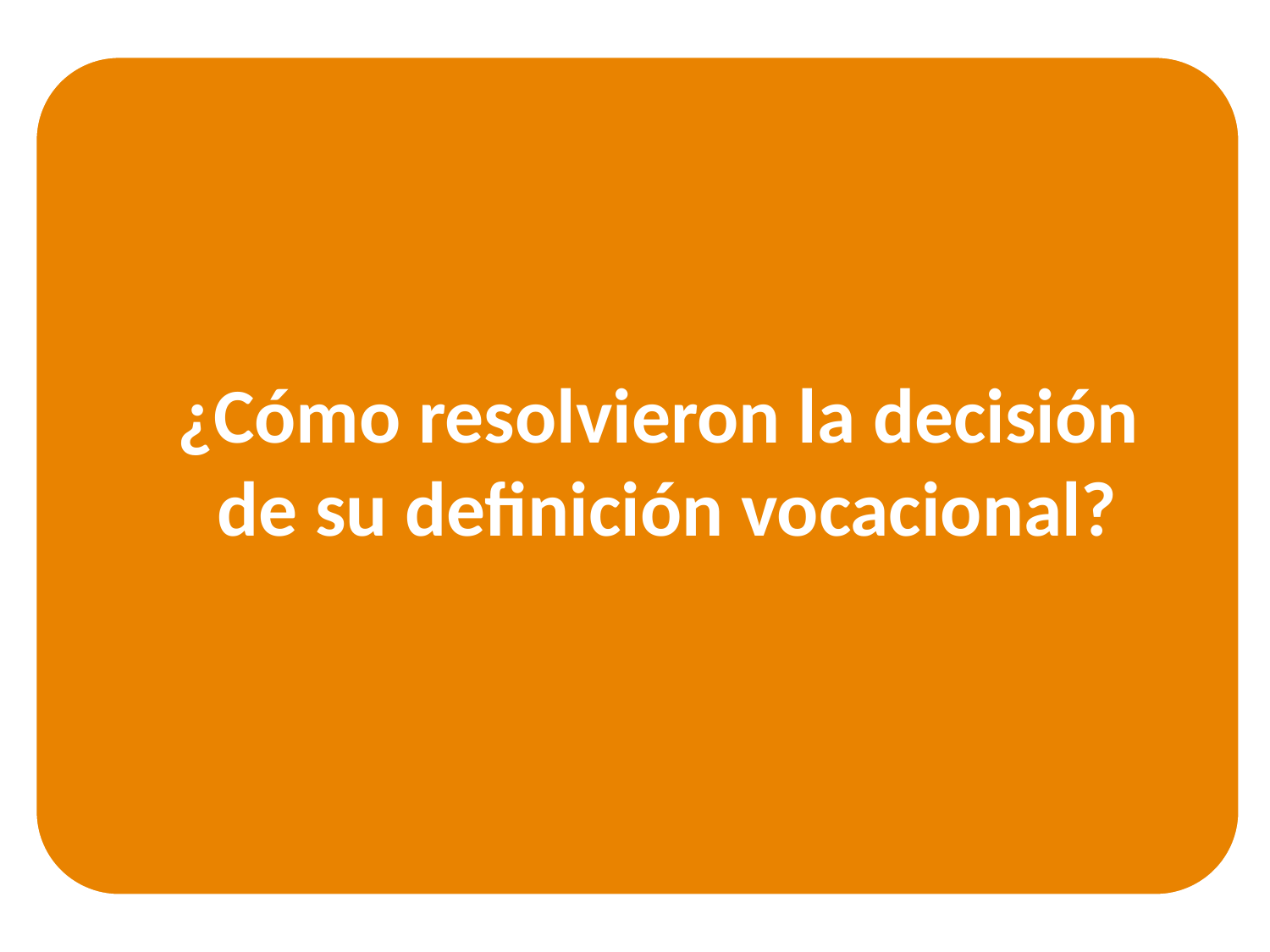

¿Cómo resolvieron la decisión
de su definición vocacional?